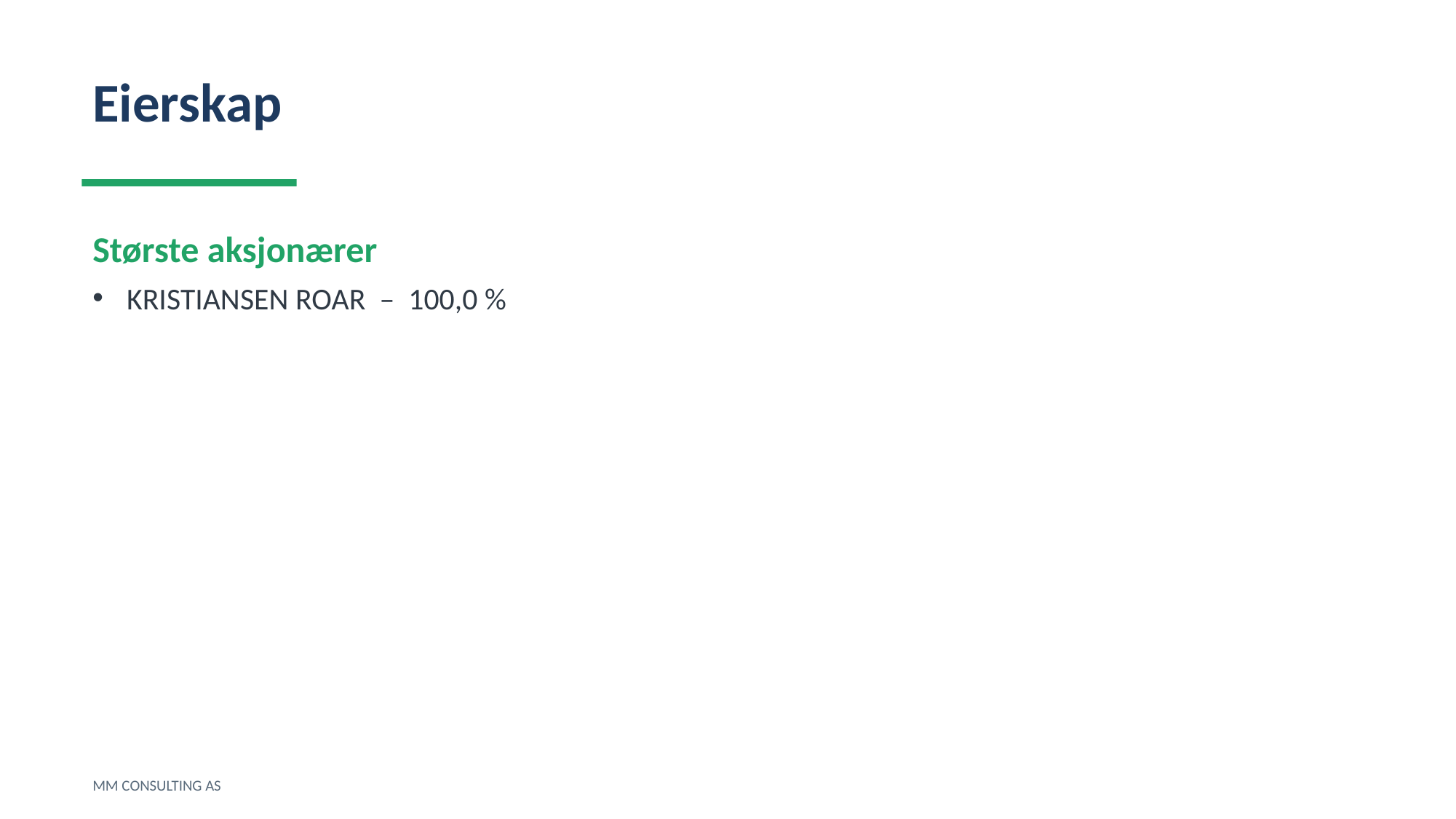

Eierskap

Største aksjonærer
KRISTIANSEN ROAR  –  100,0 %
MM CONSULTING AS